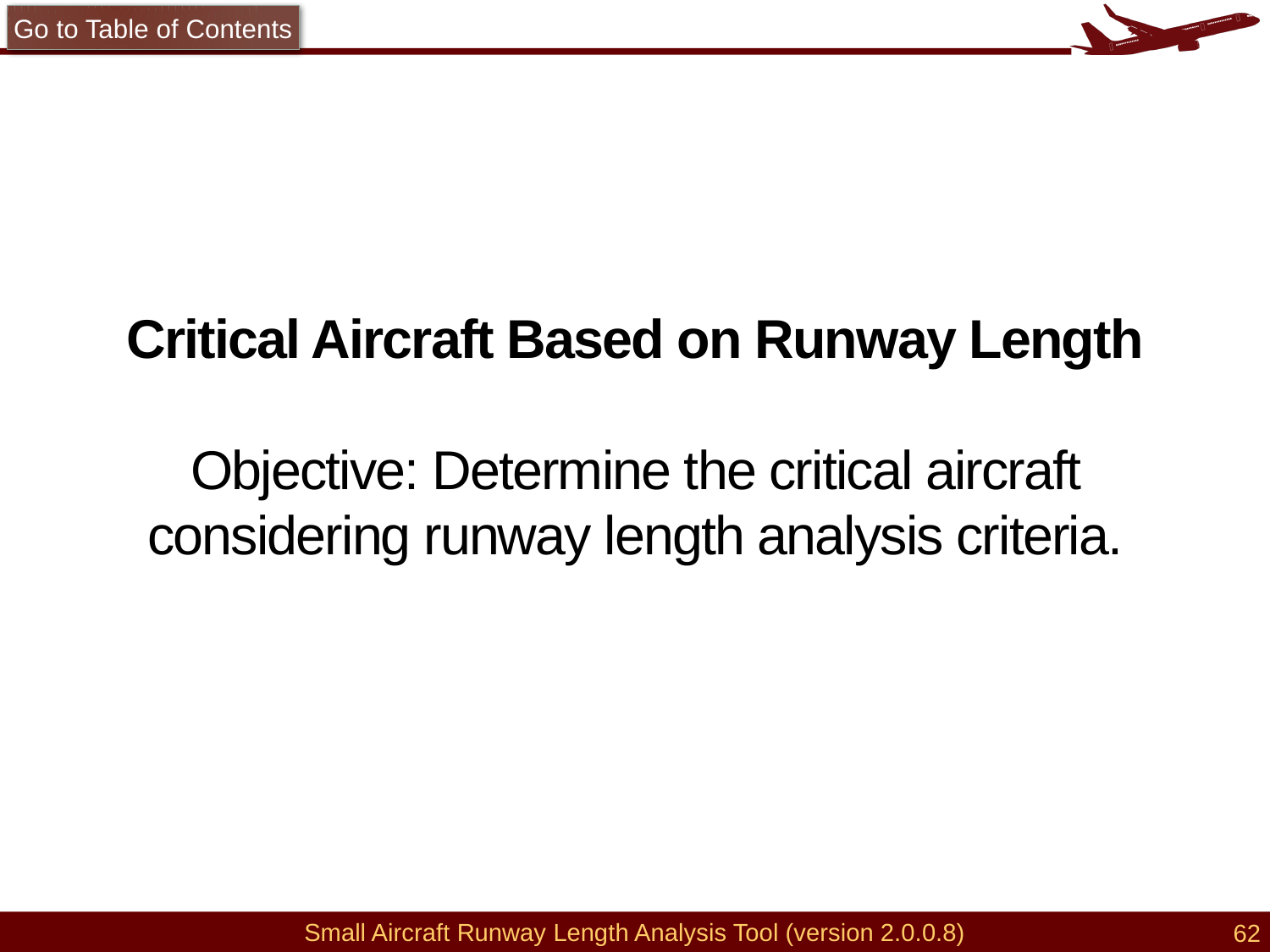

Go to Table of Contents
Critical Aircraft Based on Runway Length

Objective: Determine the critical aircraft considering runway length analysis criteria.
62